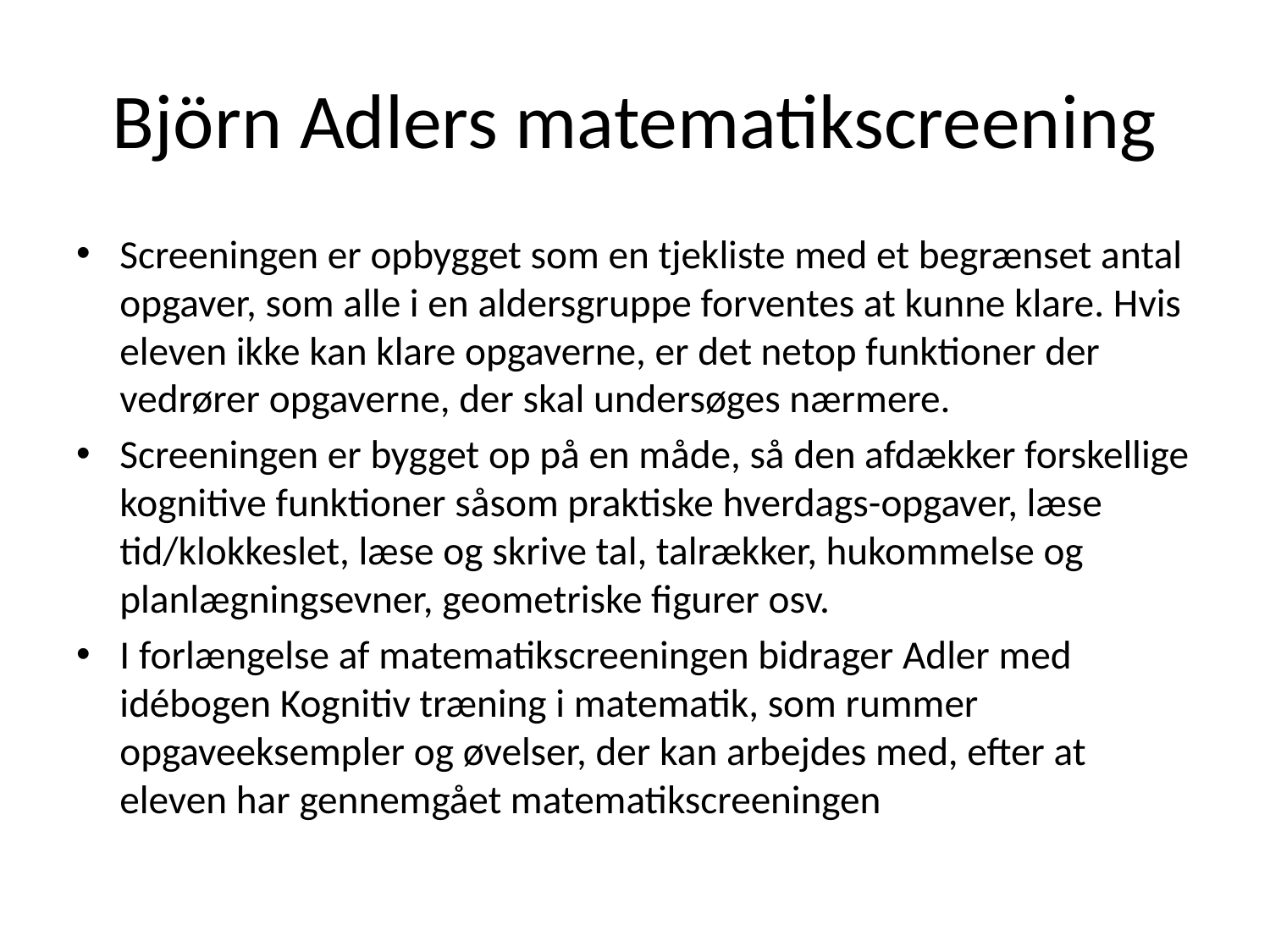

# Björn Adlers matematikscreening
Screeningen er opbygget som en tjekliste med et begrænset antal opgaver, som alle i en aldersgruppe forventes at kunne klare. Hvis eleven ikke kan klare opgaverne, er det netop funktioner der vedrører opgaverne, der skal undersøges nærmere.
Screeningen er bygget op på en måde, så den afdækker forskellige kognitive funktioner såsom praktiske hverdags-opgaver, læse tid/klokkeslet, læse og skrive tal, talrækker, hukommelse og planlægningsevner, geometriske figurer osv.
I forlængelse af matematikscreeningen bidrager Adler med idébogen Kognitiv træning i matematik, som rummer opgaveeksempler og øvelser, der kan arbejdes med, efter at eleven har gennemgået matematikscreeningen